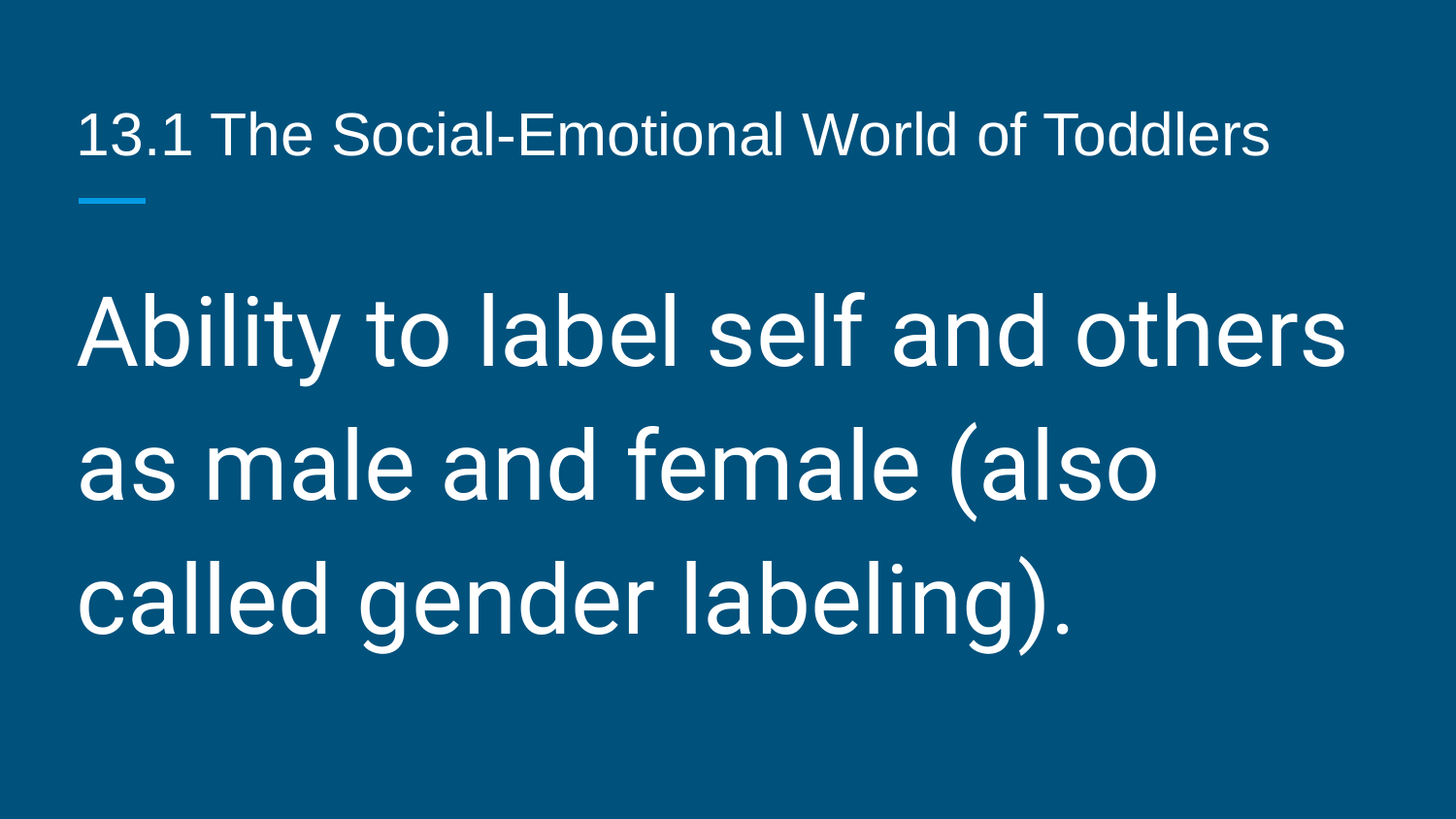

# 13.1 The Social-Emotional World of Toddlers
Ability to label self and others as male and female (also called gender labeling).